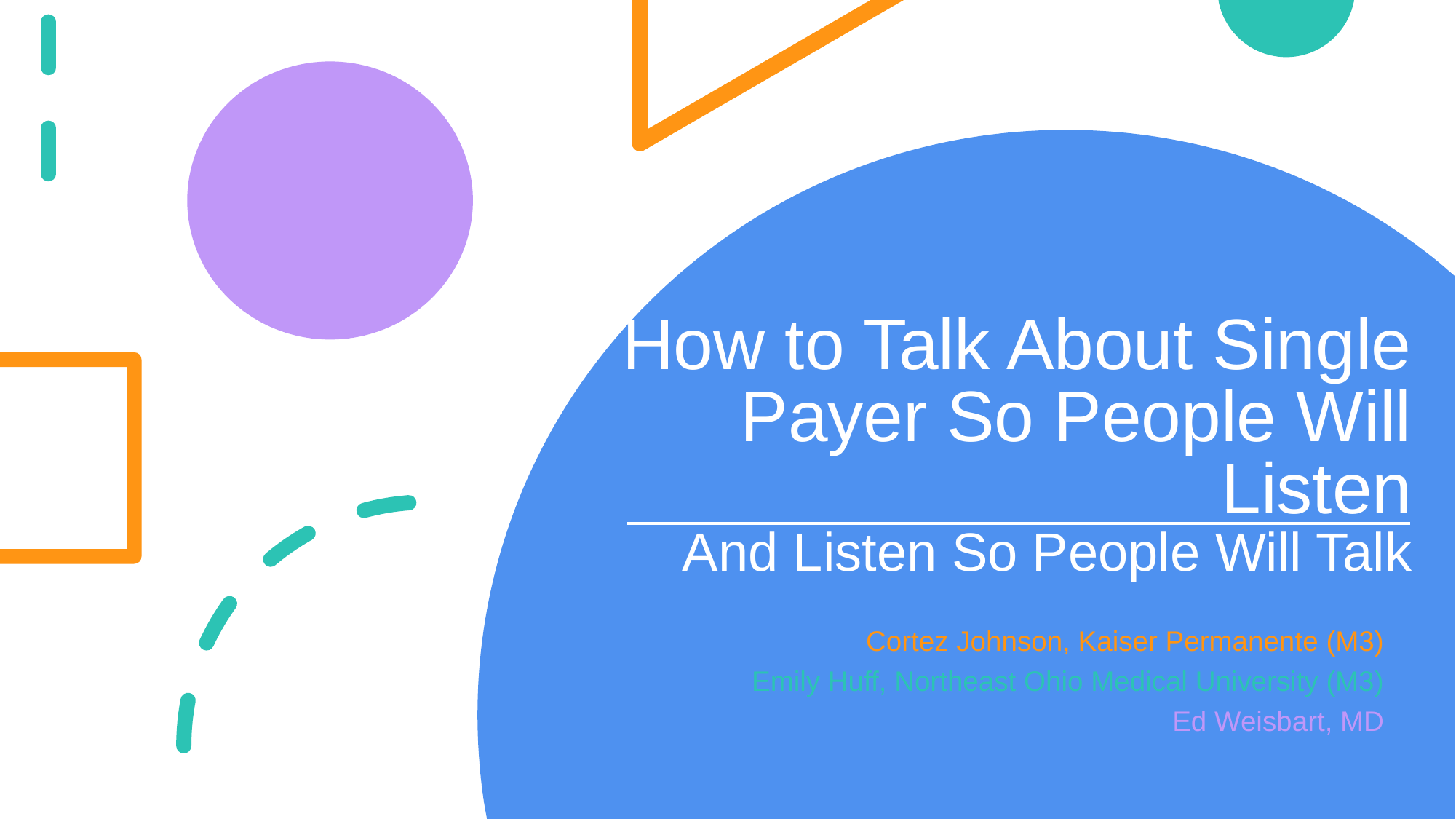

# How to Talk About Single Payer So People Will Listen And Listen So People Will Talk
Cortez Johnson, Kaiser Permanente (M3)
Emily Huff, Northeast Ohio Medical University (M3)
Ed Weisbart, MD